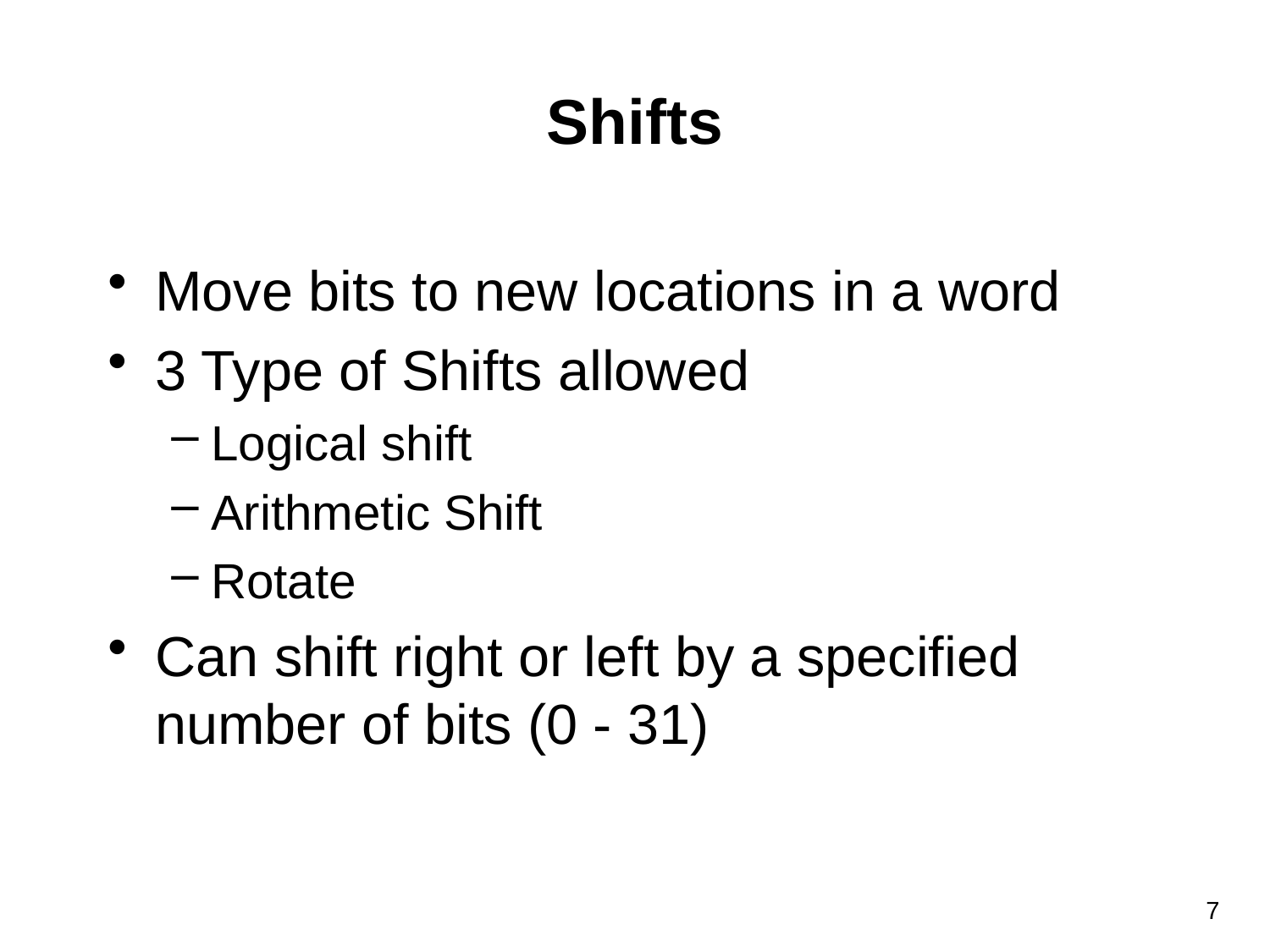

# Shifts
Move bits to new locations in a word
3 Type of Shifts allowed
Logical shift
Arithmetic Shift
Rotate
Can shift right or left by a specified number of bits (0 - 31)